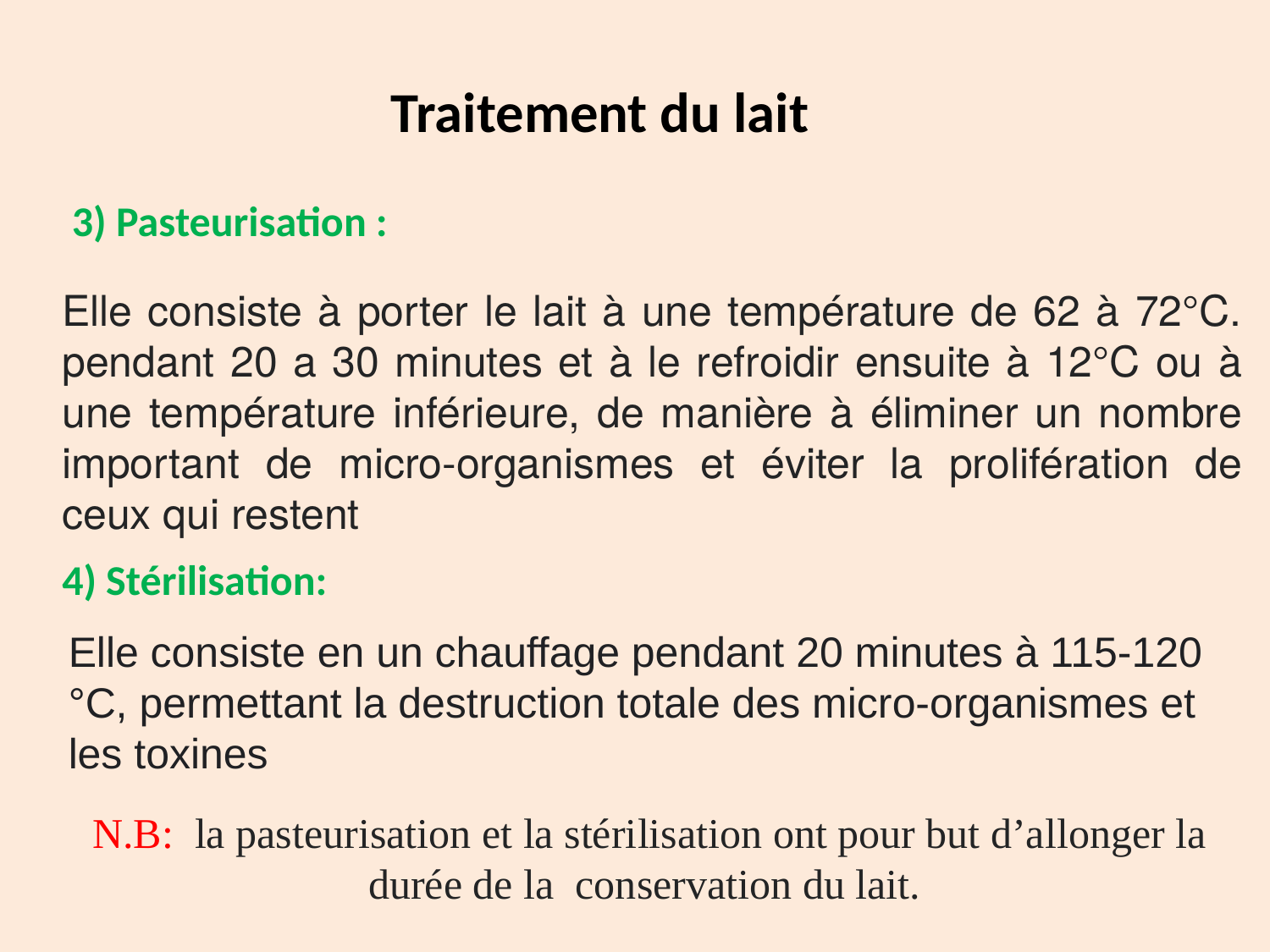

Traitement du lait
3) Pasteurisation :
Elle consiste à porter le lait à une température de 62 à 72°C. pendant 20 a 30 minutes et à le refroidir ensuite à 12°C ou à une température inférieure, de manière à éliminer un nombre important de micro-organismes et éviter la prolifération de ceux qui restent
4) Stérilisation:
Elle consiste en un chauffage pendant 20 minutes à 115-120 °C, permettant la destruction totale des micro-organismes et les toxines
N.B:  la pasteurisation et la stérilisation ont pour but d’allonger la durée de la  conservation du lait.